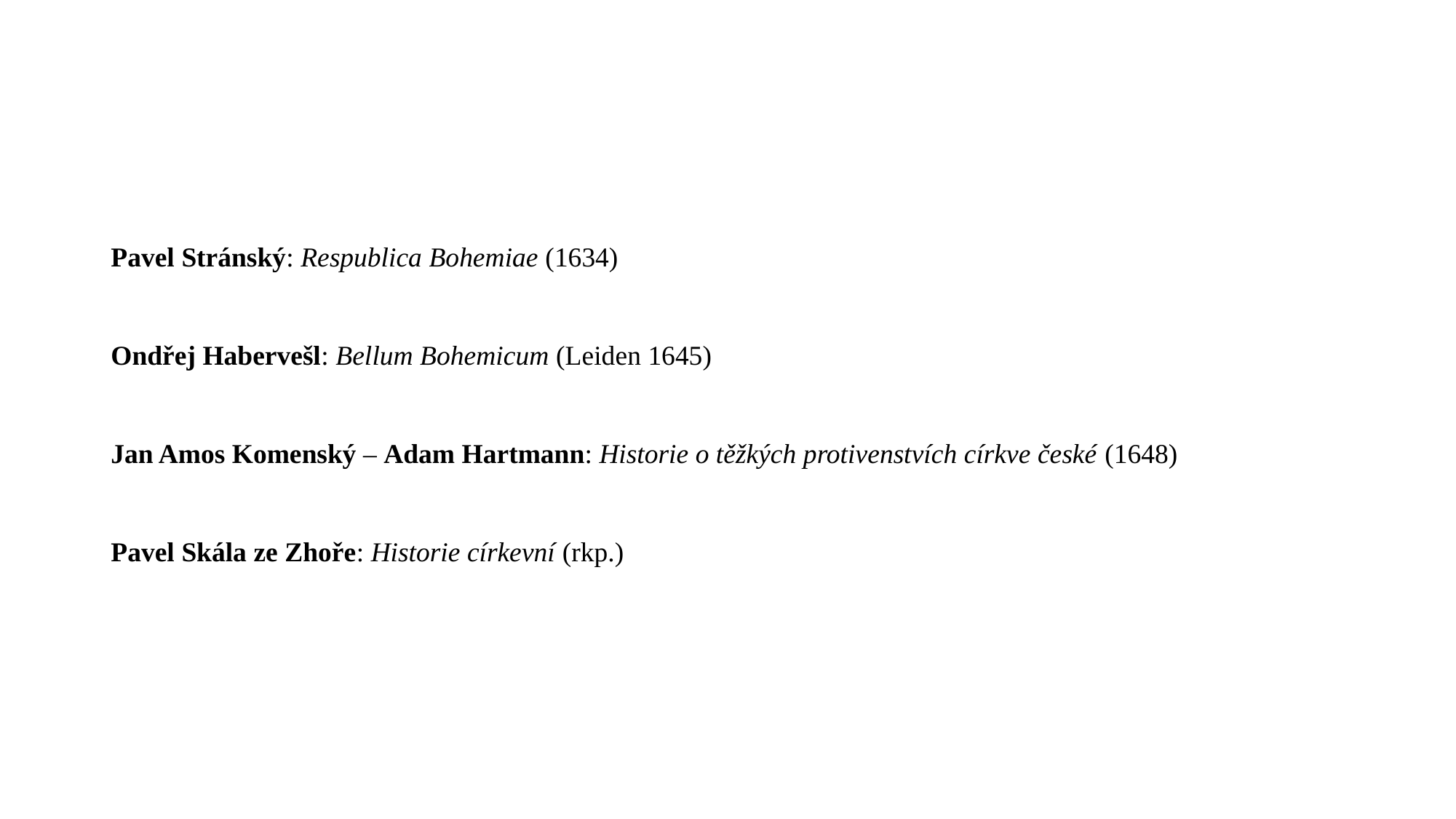

#
Pavel Stránský: Respublica Bohemiae (1634)

Ondřej Habervešl: Bellum Bohemicum (Leiden 1645)

Jan Amos Komenský – Adam Hartmann: Historie o těžkých protivenstvích církve české (1648)

Pavel Skála ze Zhoře: Historie církevní (rkp.)